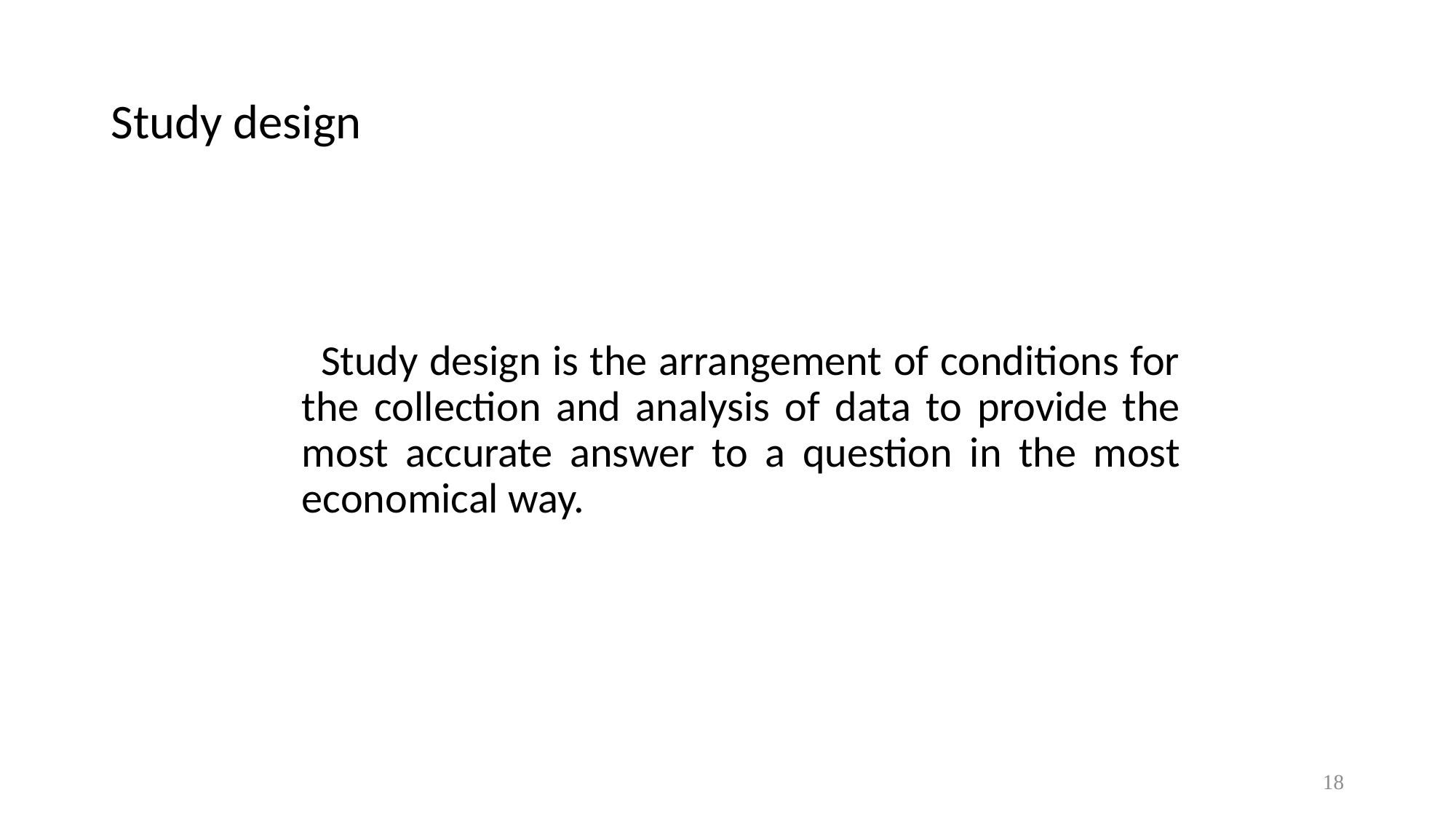

# Study design
    Study design is the arrangement of conditions for the collection and analysis of data to provide the most accurate answer to a question in the most economical way.
18